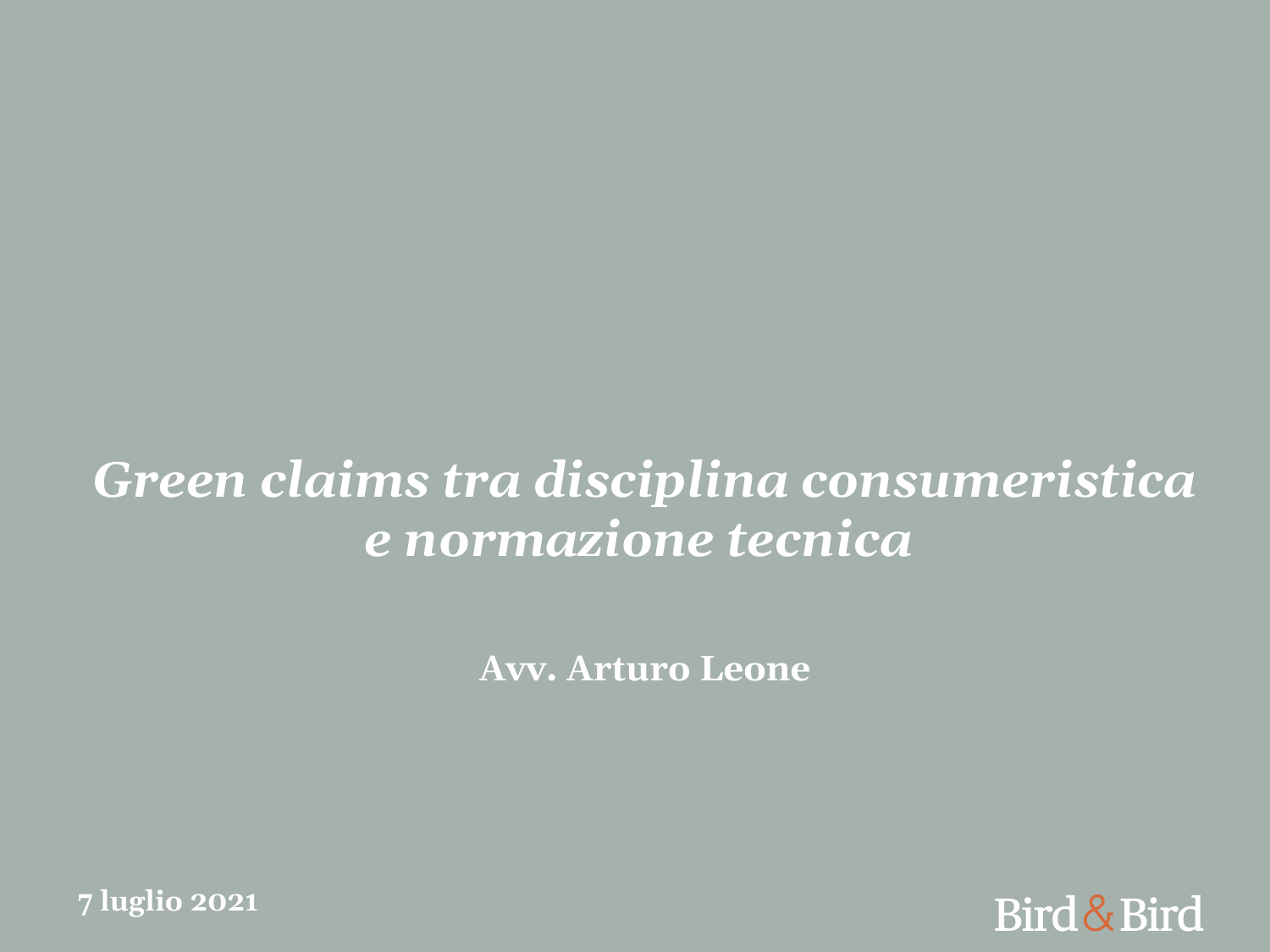

#
Green claims tra disciplina consumeristica e normazione tecnica
Avv. Arturo Leone
7 luglio 2021